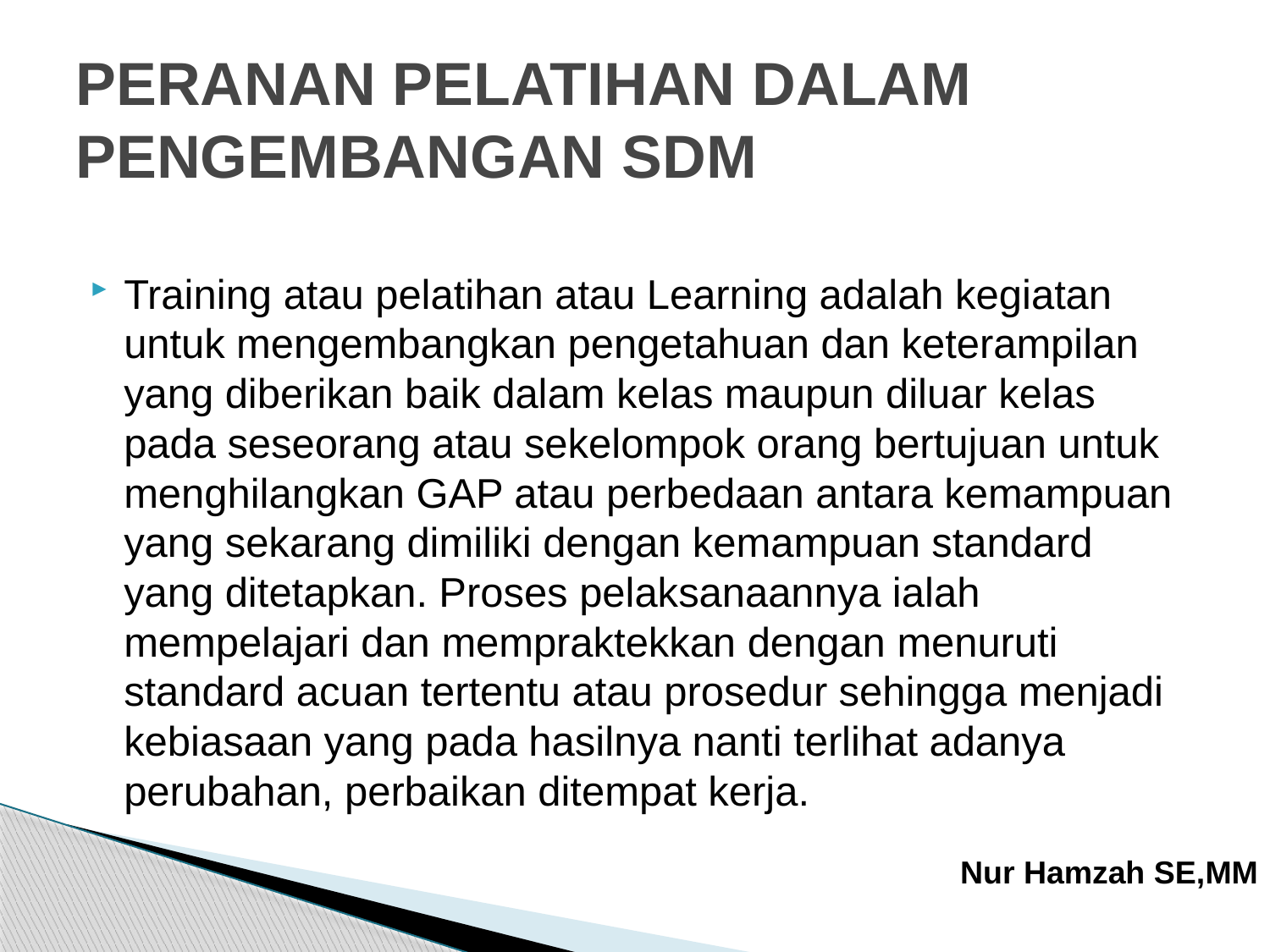

# PERANAN PELATIHAN DALAM PENGEMBANGAN SDM

Training atau pelatihan atau Learning adalah kegiatan untuk mengembangkan pengetahuan dan keterampilan yang diberikan baik dalam kelas maupun diluar kelas pada seseorang atau sekelompok orang bertujuan untuk menghilangkan GAP atau perbedaan antara kemampuan yang sekarang dimiliki dengan kemampuan standard yang ditetapkan. Proses pelaksanaannya ialah mempelajari dan mempraktekkan dengan menuruti standard acuan tertentu atau prosedur sehingga menjadi kebiasaan yang pada hasilnya nanti terlihat adanya perubahan, perbaikan ditempat kerja.

Nur Hamzah SE,MM